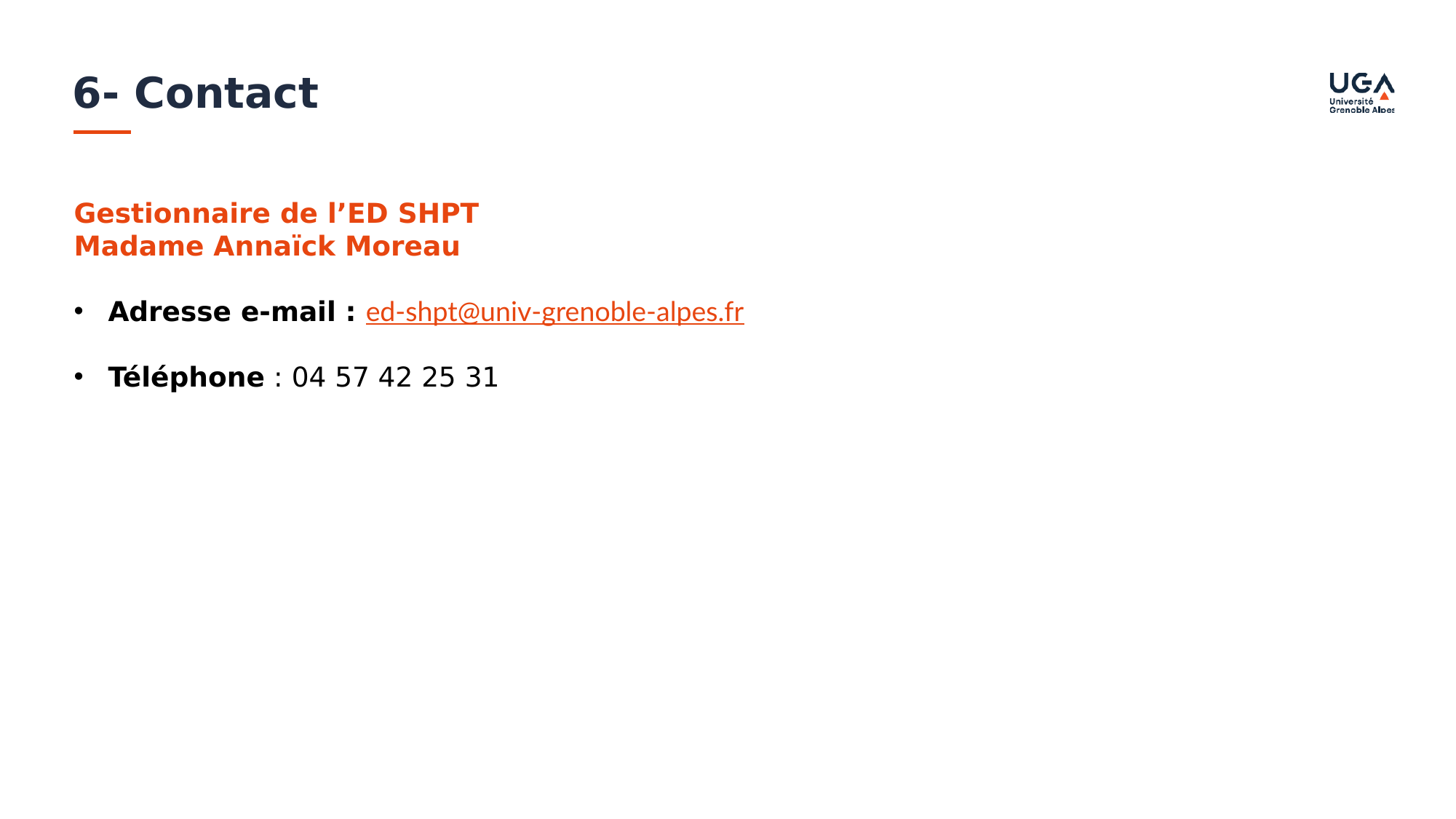

6- Contact

Gestionnaire de l’ED SHPT
Madame Annaïck Moreau

Adresse e-mail : ed-shpt@univ-grenoble-alpes.fr

Téléphone : 04 57 42 25 31